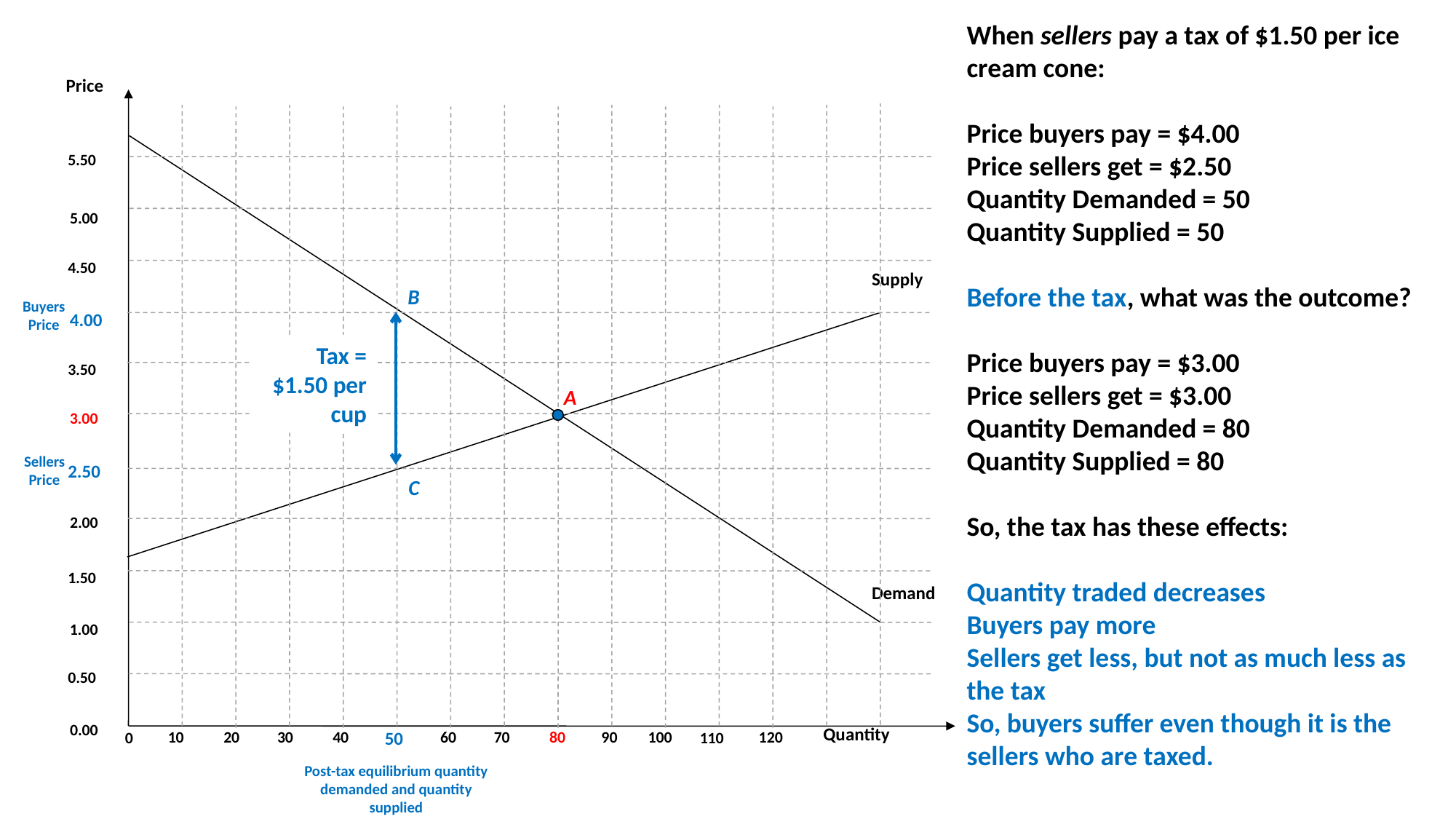

When sellers pay a tax of $1.50 per ice cream cone:
Price buyers pay = $4.00
Price sellers get = $2.50
Quantity Demanded = 50
Quantity Supplied = 50

Before the tax, what was the outcome?

Price buyers pay = $3.00
Price sellers get = $3.00
Quantity Demanded = 80
Quantity Supplied = 80

So, the tax has these effects:

Quantity traded decreases
Buyers pay more
Sellers get less, but not as much less as the tax
So, buyers suffer even though it is the sellers who are taxed.
Price

5.50

5.00

4.50

Supply
4.00

3.50

3.00

2.50

2.00

1.50

Demand
1.00

0.50

0.00
Quantity
10
20
30
40
50
60
70
90
100
110
120
0
80

B
Buyers Price
Tax = $1.50 per cup
A
Sellers Price
C
Post-tax equilibrium quantity demanded and quantity supplied